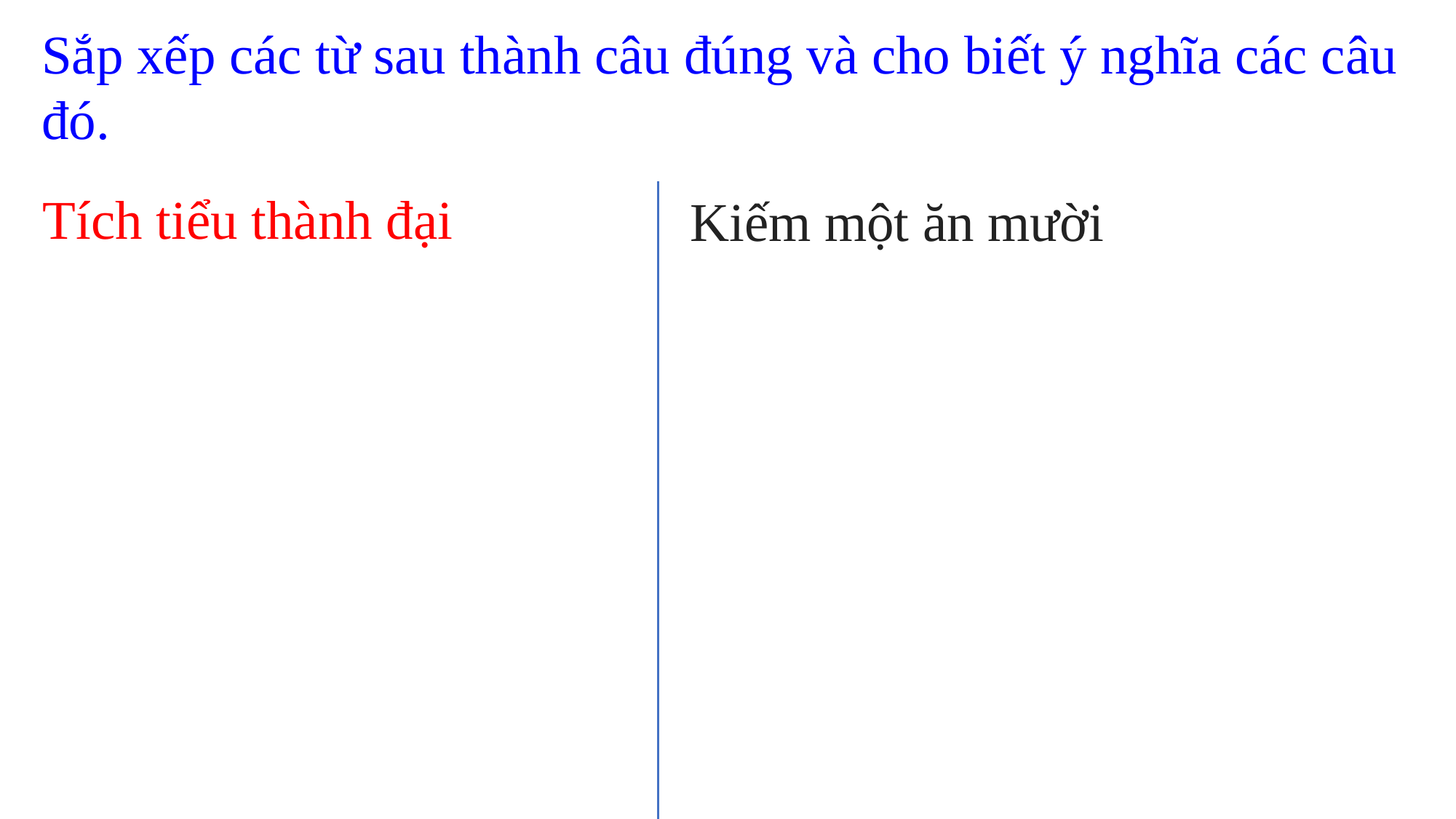

Sắp xếp các từ sau thành câu đúng và cho biết ý nghĩa các câu đó.
Tích tiểu thành đại
Một/ăn/muời/kiếm
Kiếm một ăn mười
Tiểu/ đại /thành/ tích